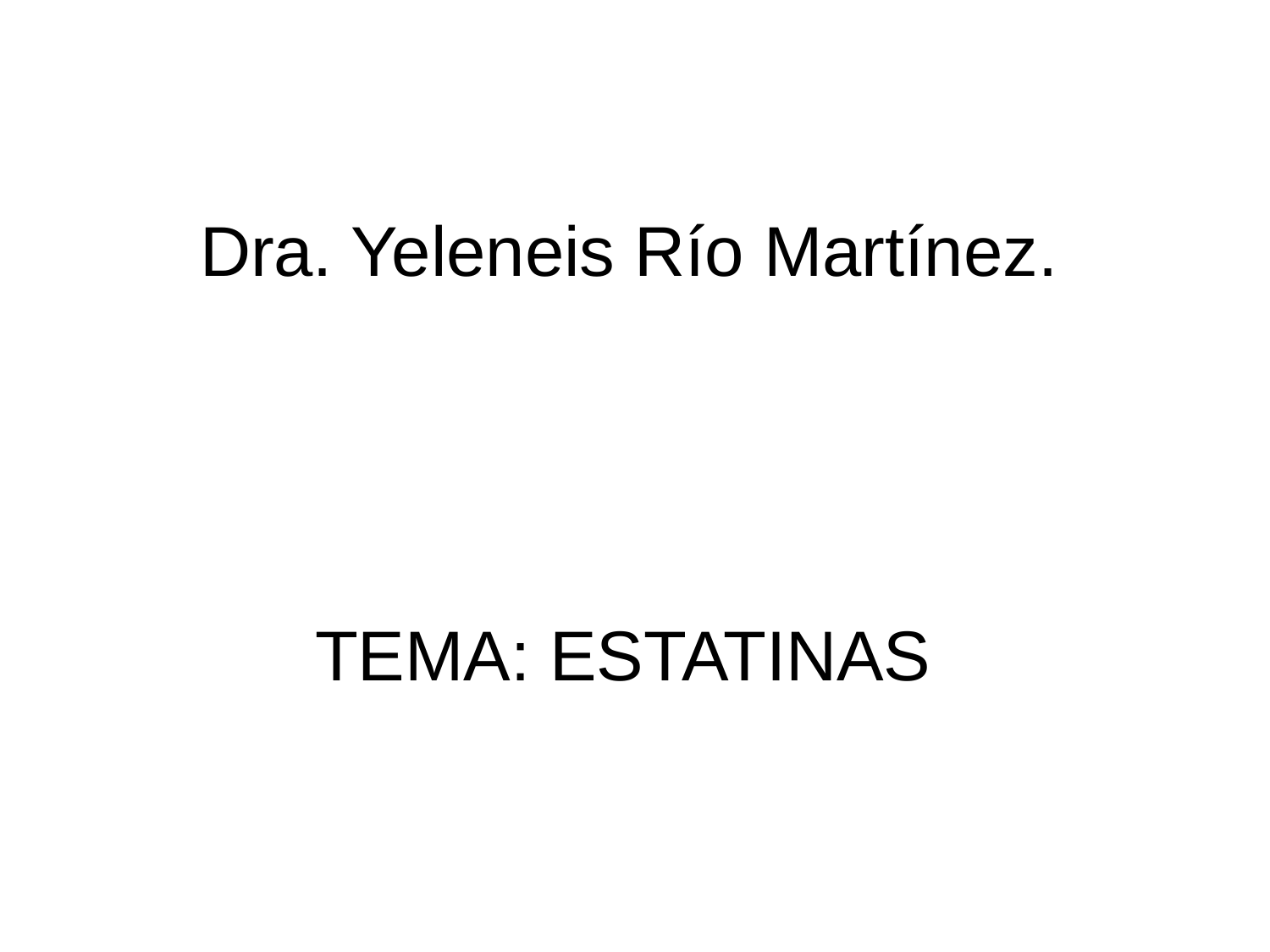

# Dra. Yeleneis Río Martínez.

TEMA: ESTATINAS